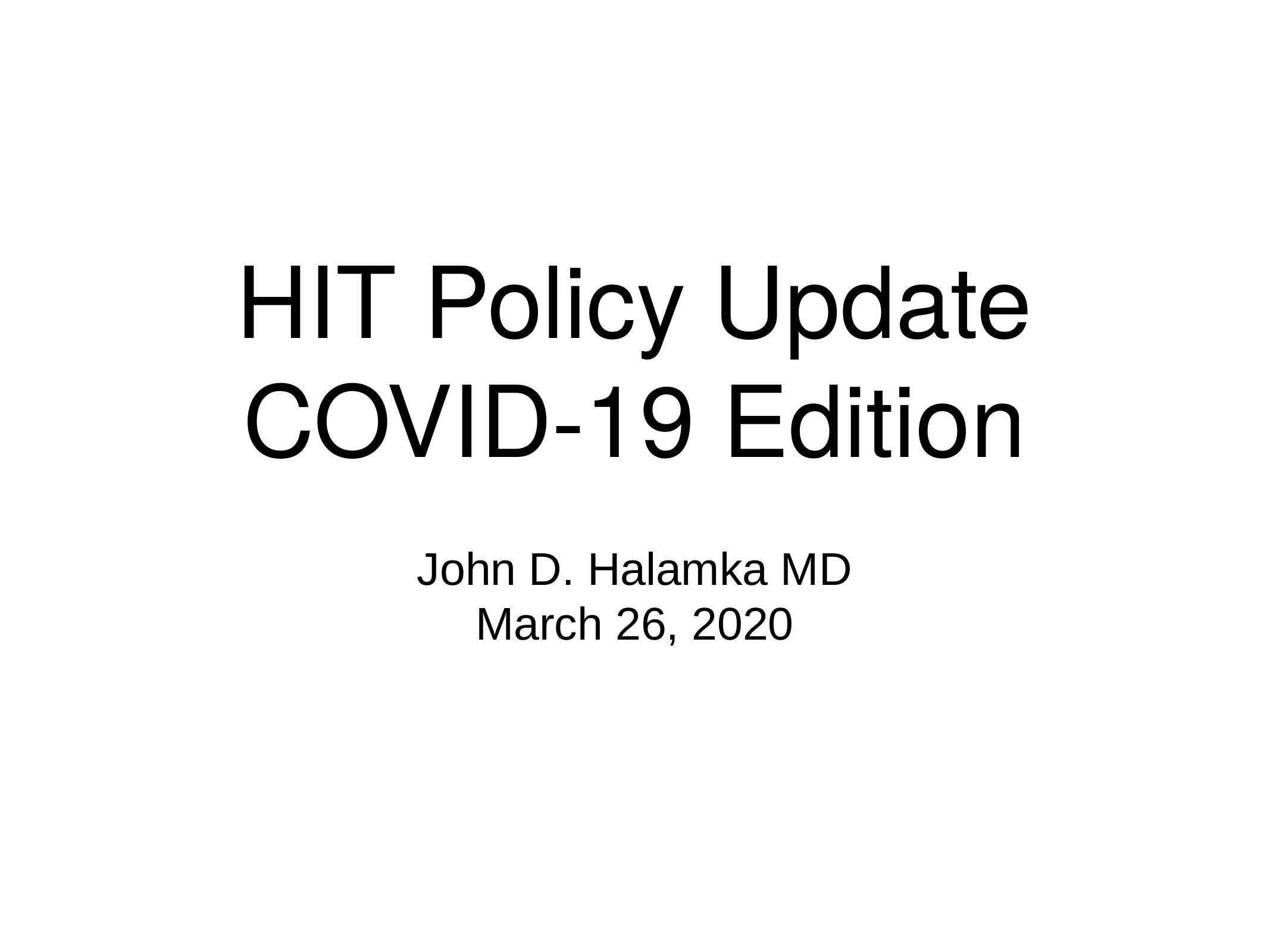

HIT Policy Update
COVID-19 Edition
John D. Halamka MD
March 26, 2020